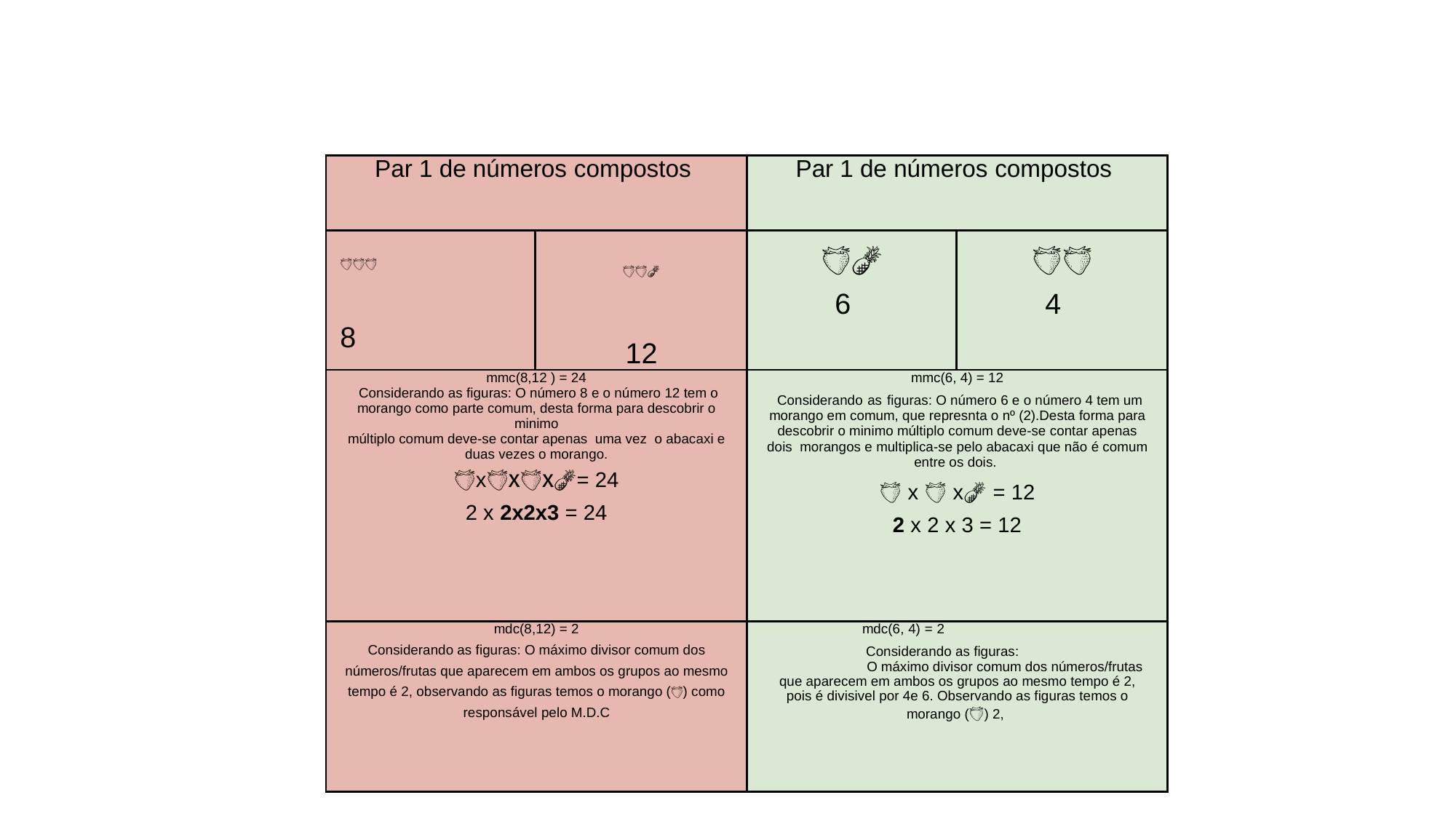

| Par 1 de números compostos |  | Par 1 de números compostos |  |
| --- | --- | --- | --- |
| 🍓🍓🍓 8 | 🍓🍓🍍 12 | 🍓🍍 6 | 🍓🍓 4 |
| mmc(8,12 ) = 24 Considerando as figuras: O número 8 e o número 12 tem o morango como parte comum, desta forma para descobrir o minimo múltiplo comum deve-se contar apenas uma vez o abacaxi e duas vezes o morango. 🍓x🍓x🍓x🍍= 24 2 x 2x2x3 = 24 |  | mmc(6, 4) = 12 Considerando as figuras: O número 6 e o número 4 tem um morango em comum, que represnta o nº (2).Desta forma para descobrir o minimo múltiplo comum deve-se contar apenas dois morangos e multiplica-se pelo abacaxi que não é comum entre os dois. 🍓 x 🍓 x🍍 = 12 2 x 2 x 3 = 12 |  |
| mdc(8,12) = 2 Considerando as figuras: O máximo divisor comum dos números/frutas que aparecem em ambos os grupos ao mesmo tempo é 2, observando as figuras temos o morango (🍓) como responsável pelo M.D.C |  | mdc(6, 4) = 2 Considerando as figuras: O máximo divisor comum dos números/frutas que aparecem em ambos os grupos ao mesmo tempo é 2, pois é divisivel por 4e 6. Observando as figuras temos o morango (🍓) 2, |  |